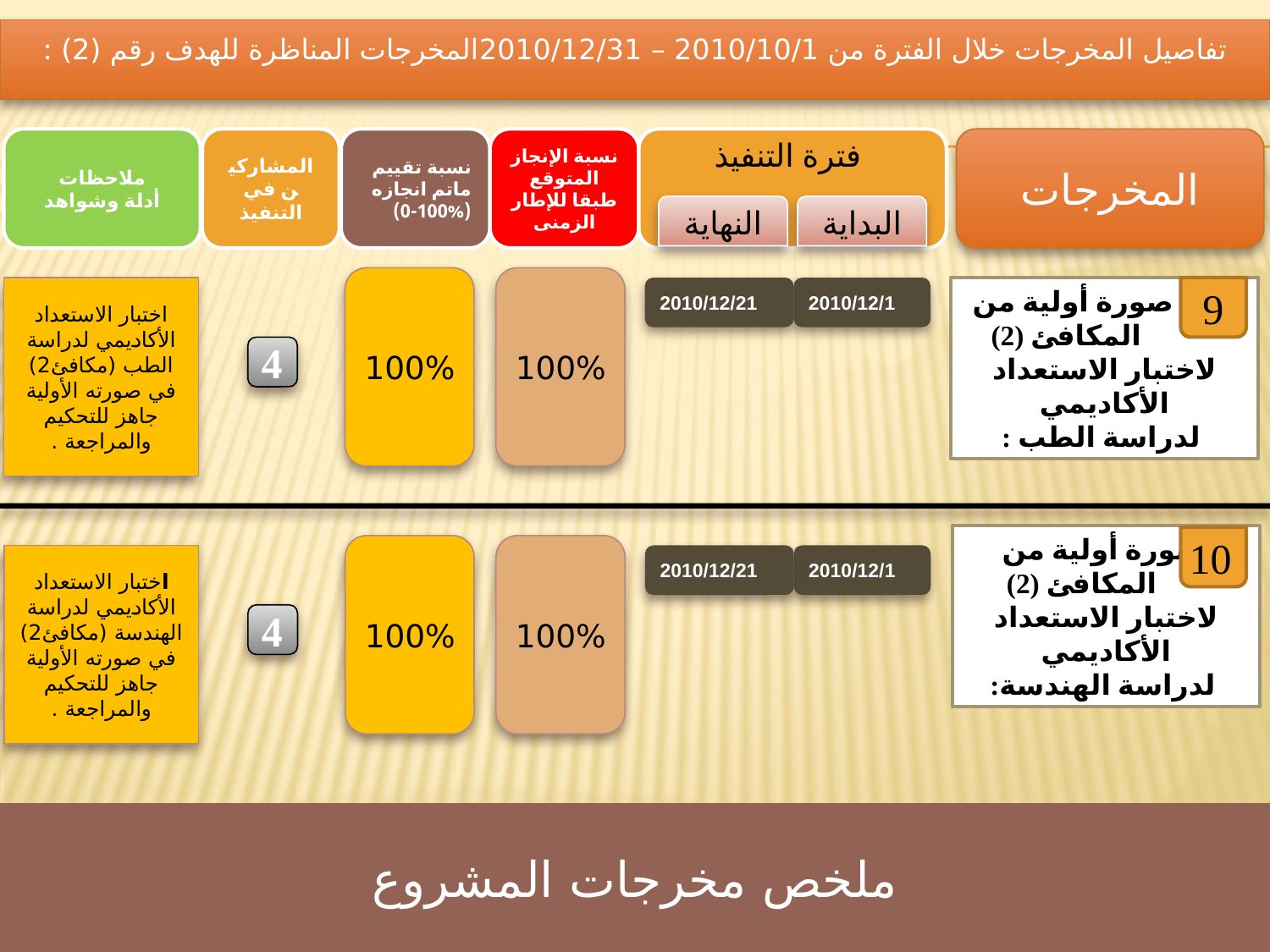

تفاصيل المخرجات خلال الفترة من 2010/10/1 – 2010/12/31المخرجات المناظرة للهدف رقم (2) :

ملاحظات
أدلة وشواهد
المشاركين في التنفيذ
نسبة تقييم ماتم انجازه
(0-100%)
نسبة الإنجاز المتوقع طبقا للإطار الزمنى
فترة التنفيذ

النهاية
البداية
المخرجات
100%
100%
اختبار الاستعداد الأكاديمي لدراسة الطب (مكافئ2) في صورته الأولية جاهز للتحكيم والمراجعة .
2010/12/21
2010/12/1
2010/12/21
2010/12/1
          صورة أولية من
           المكافئ (2) لاختبار الاستعداد الأكاديمي
 لدراسة الطب :
4
100%
100%
اختبار الاستعداد الأكاديمي لدراسة الهندسة (مكافئ2) في صورته الأولية جاهز للتحكيم والمراجعة .
4
ملخص مخرجات المشروع
9

  صورة أولية من
       المكافئ (2) لاختبار الاستعداد الأكاديمي
 لدراسة الهندسة:
10